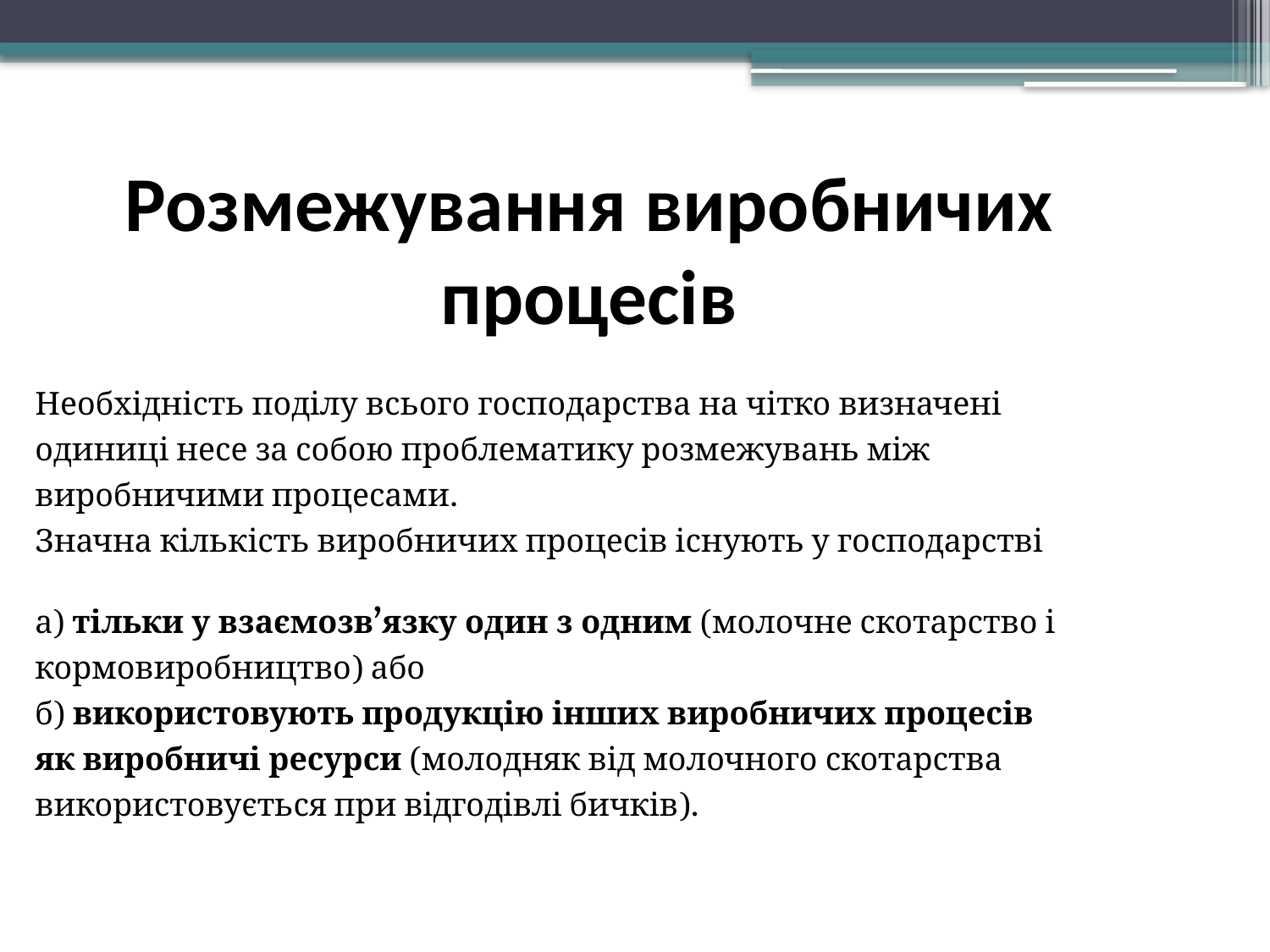

Розмежування виробничих процесів

Необхідність поділу всього господарства на чітко визначені одиниці несе за собою проблематику розмежувань між виробничими процесами.
Значна кількість виробничих процесів існують у господарстві

а) тільки у взаємозв’язку один з одним (молочне скотарство і кормовиробництво) або
б) використовують продукцію інших виробничих процесів як виробничі ресурси (молодняк від молочного скотарства використовується при відгодівлі бичків).